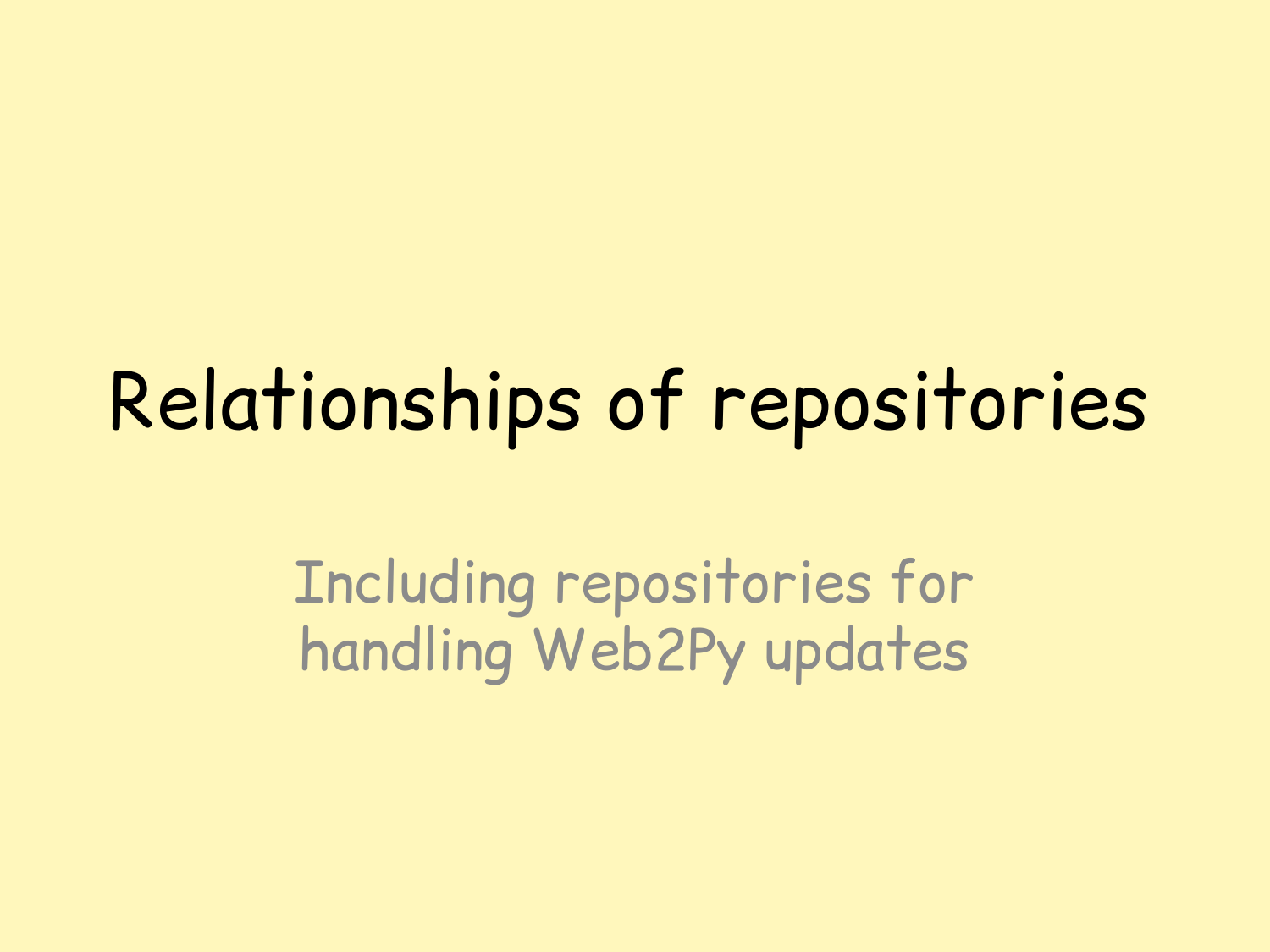

# Relationships of repositories
Including repositories for handling Web2Py updates